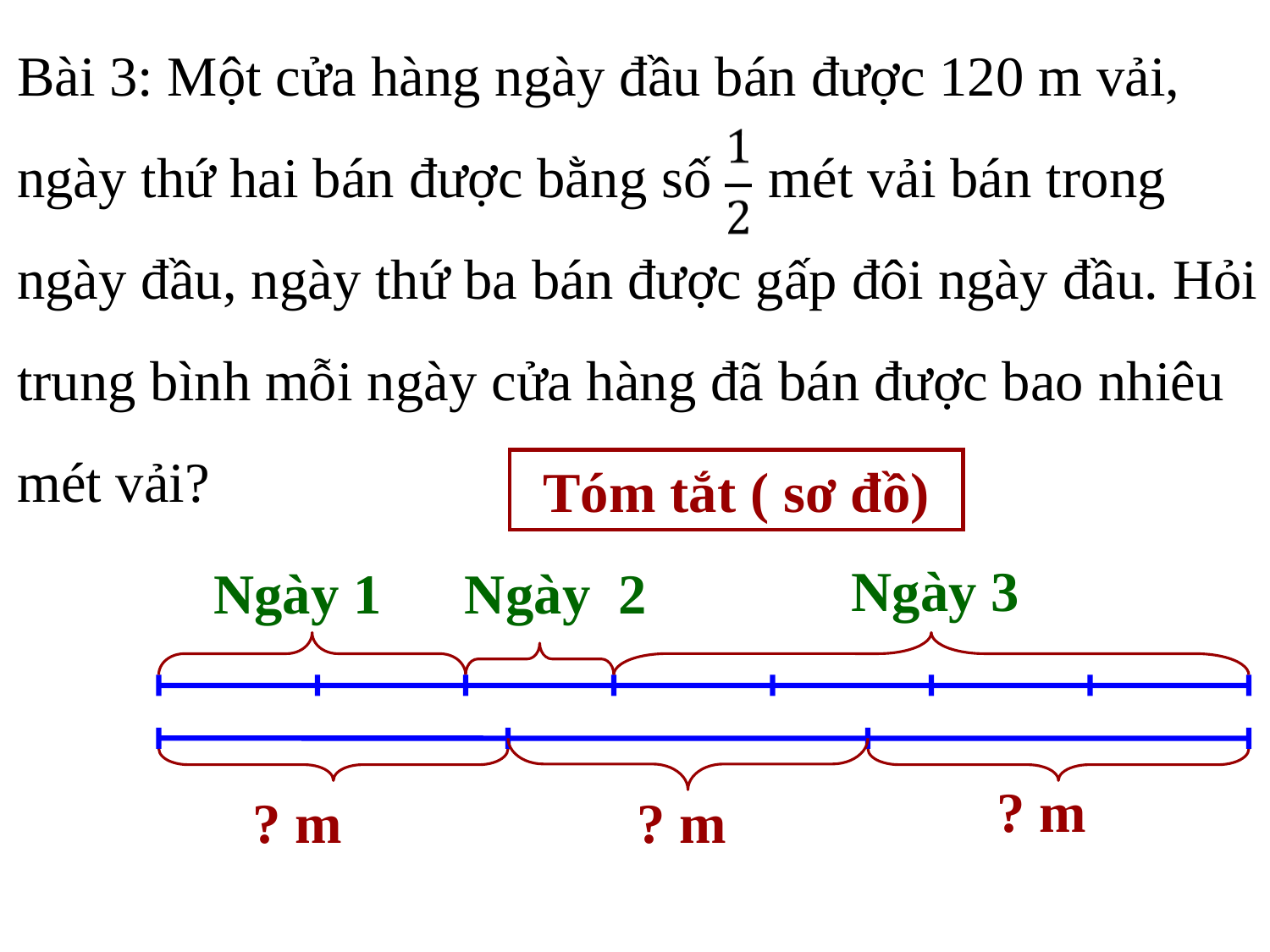

Bài 3: Một cửa hàng ngày đầu bán được 120 m vải, ngày thứ hai bán được bằng số    mét vải bán trong ngày đầu, ngày thứ ba bán được gấp đôi ngày đầu. Hỏi trung bình mỗi ngày cửa hàng đã bán được bao nhiêu mét vải?

Tóm tắt ( sơ đồ)

Ngày 3
Ngày 1
Ngày  2

? m
? m
? m